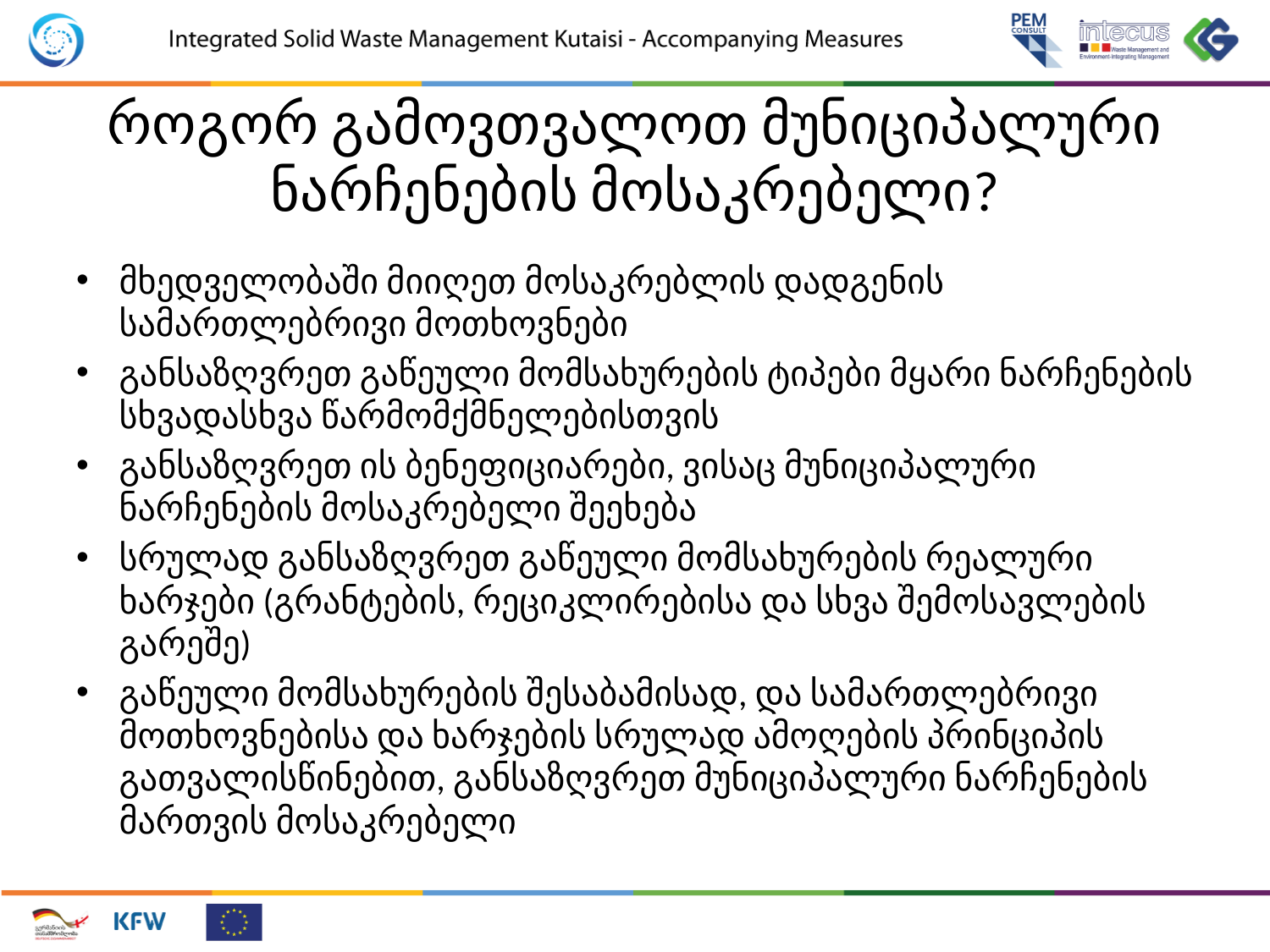

# როგორ გამოვთვალოთ მუნიციპალური ნარჩენების მოსაკრებელი?
მხედველობაში მიიღეთ მოსაკრებლის დადგენის სამართლებრივი მოთხოვნები
განსაზღვრეთ გაწეული მომსახურების ტიპები მყარი ნარჩენების სხვადასხვა წარმომქმნელებისთვის
განსაზღვრეთ ის ბენეფიციარები, ვისაც მუნიციპალური ნარჩენების მოსაკრებელი შეეხება
სრულად განსაზღვრეთ გაწეული მომსახურების რეალური ხარჯები (გრანტების, რეციკლირებისა და სხვა შემოსავლების გარეშე)
გაწეული მომსახურების შესაბამისად, და სამართლებრივი მოთხოვნებისა და ხარჯების სრულად ამოღების პრინციპის გათვალისწინებით, განსაზღვრეთ მუნიციპალური ნარჩენების მართვის მოსაკრებელი